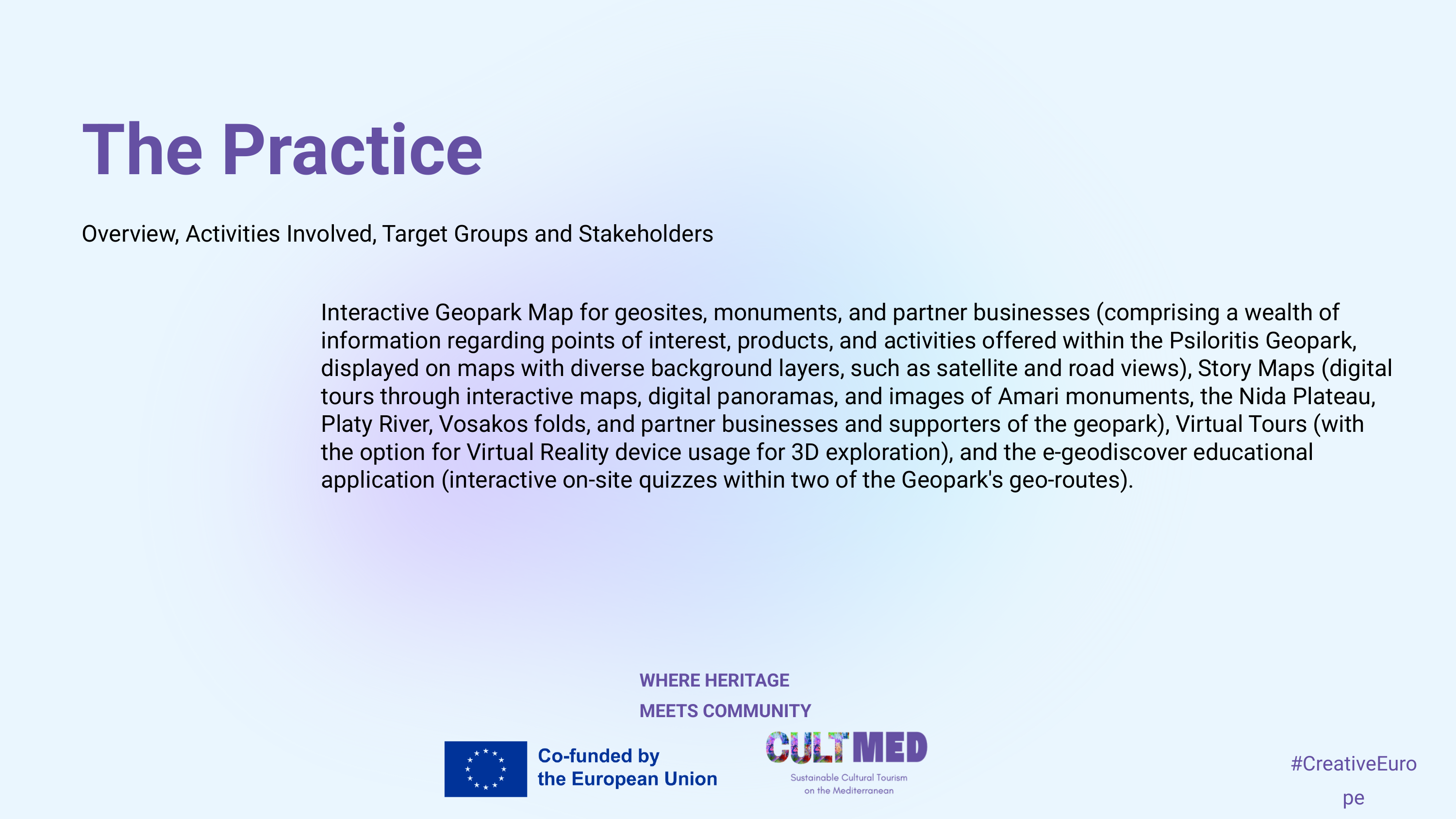

The Practice
Overview, Activities Involved, Target Groups and Stakeholders

Interactive Geopark Map for geosites, monuments, and partner businesses (comprising a wealth of information regarding points of interest, products, and activities offered within the Psiloritis Geopark, displayed on maps with diverse background layers, such as satellite and road views), Story Maps (digital tours through interactive maps, digital panoramas, and images of Amari monuments, the Nida Plateau, Platy River, Vosakos folds, and partner businesses and supporters of the geopark), Virtual Tours (with the option for Virtual Reality device usage for 3D exploration), and the e-geodiscover educational application (interactive on-site quizzes within two of the Geopark's geo-routes).
WHERE HERITAGE
MEETS COMMUNITY

#CreativeEurope